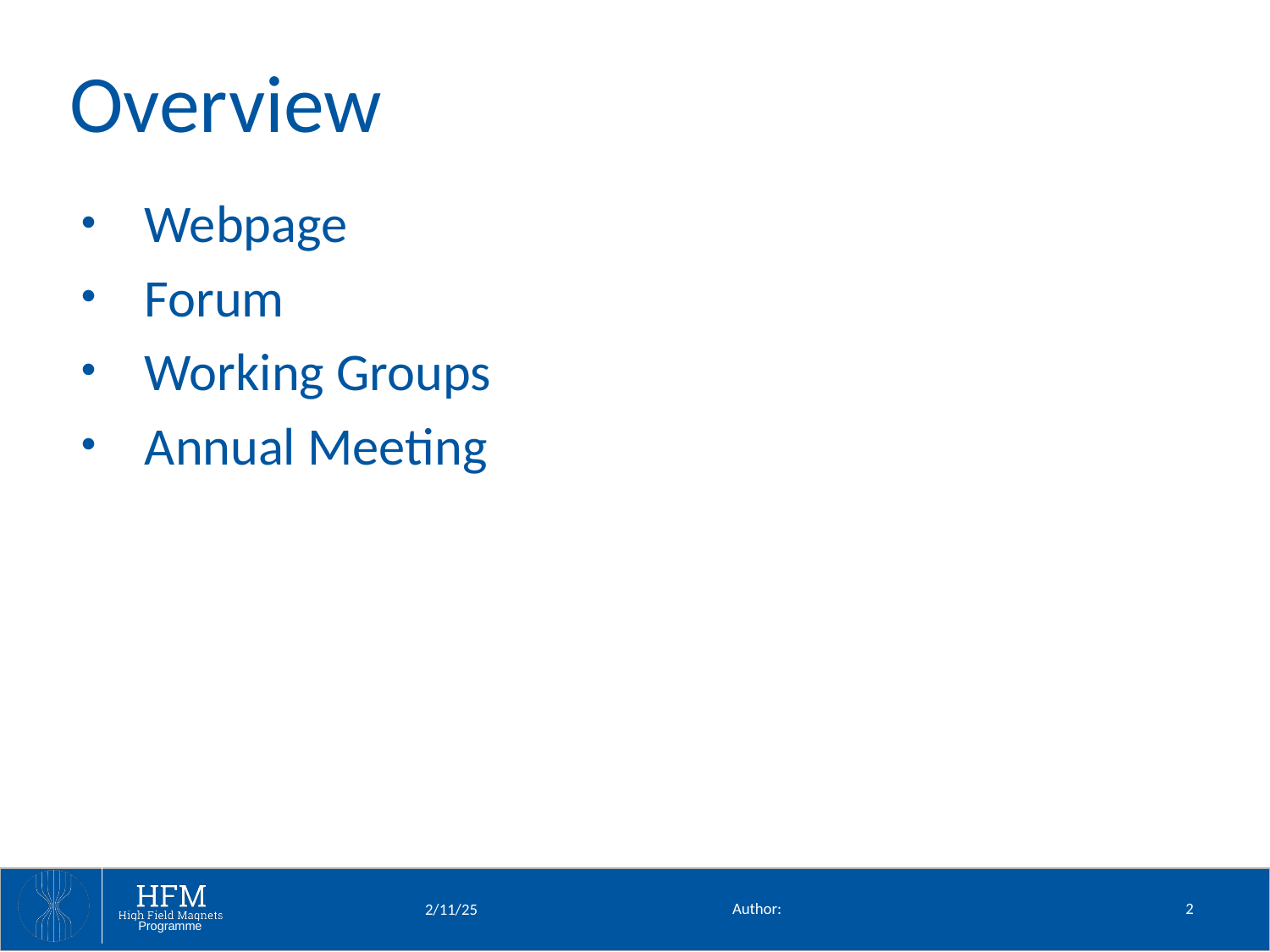

# Overview
Webpage
Forum
Working Groups
Annual Meeting
Author:
2
2/11/25